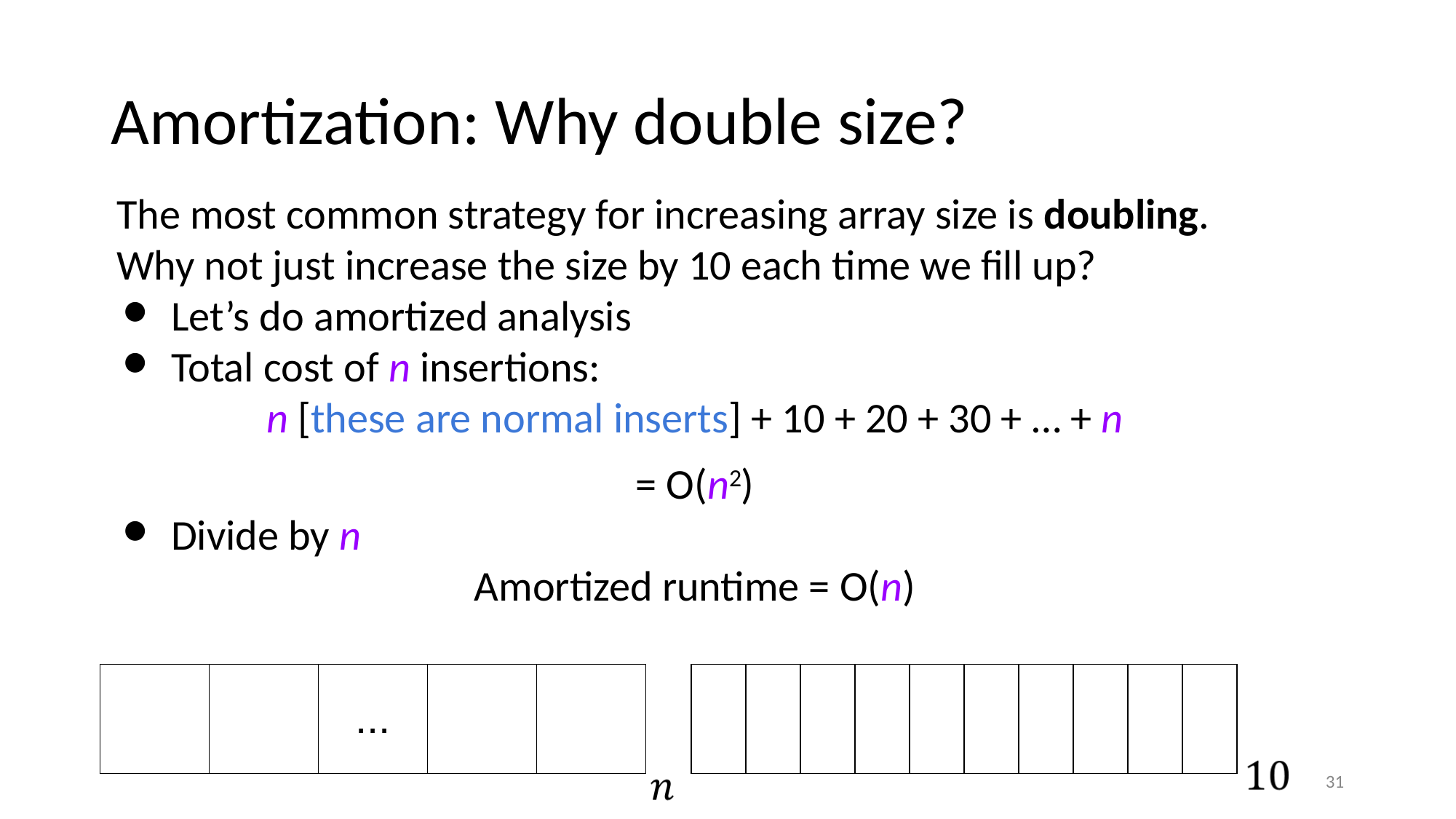

# Amortization: Why double size?
The most common strategy for increasing array size is doubling. Why not just increase the size by 10 each time we fill up?
Let’s do amortized analysis
Total cost of n insertions:
n [these are normal inserts] + 10 + 20 + 30 + … + n
= O(n2)
Divide by n
Amortized runtime = O(n)
|  |  | ... |  |  |
| --- | --- | --- | --- | --- |
|  |  |  |  |  |  |  |  |  |  |
| --- | --- | --- | --- | --- | --- | --- | --- | --- | --- |

31